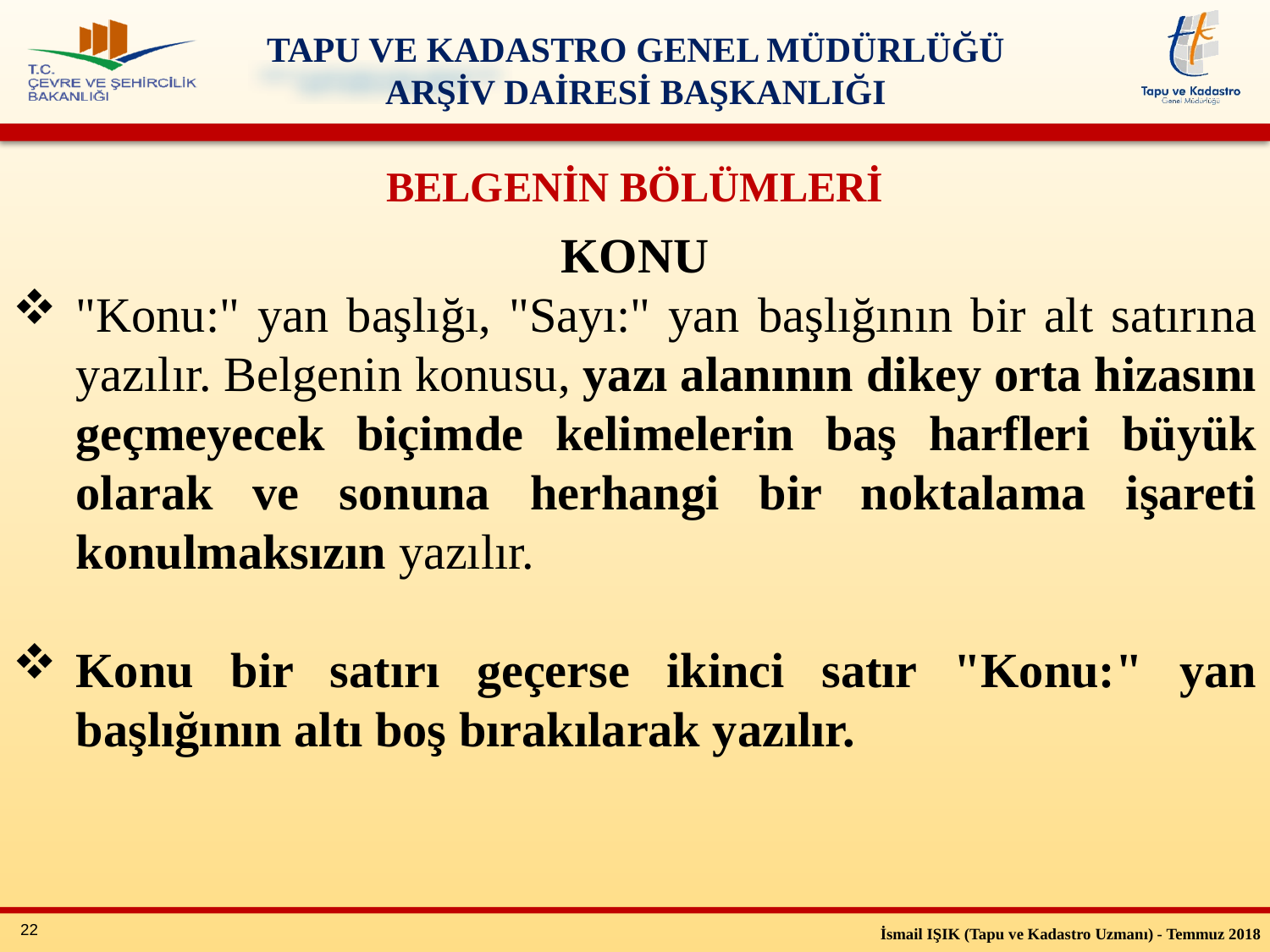

BELGENİN BÖLÜMLERİ
KONU
"Konu:" yan başlığı, "Sayı:" yan başlığının bir alt satırına yazılır. Belgenin konusu, yazı alanının dikey orta hizasını geçmeyecek biçimde kelimelerin baş harfleri büyük olarak ve sonuna herhangi bir noktalama işareti konulmaksızın yazılır.

Konu bir satırı geçerse ikinci satır "Konu:" yan başlığının altı boş bırakılarak yazılır.